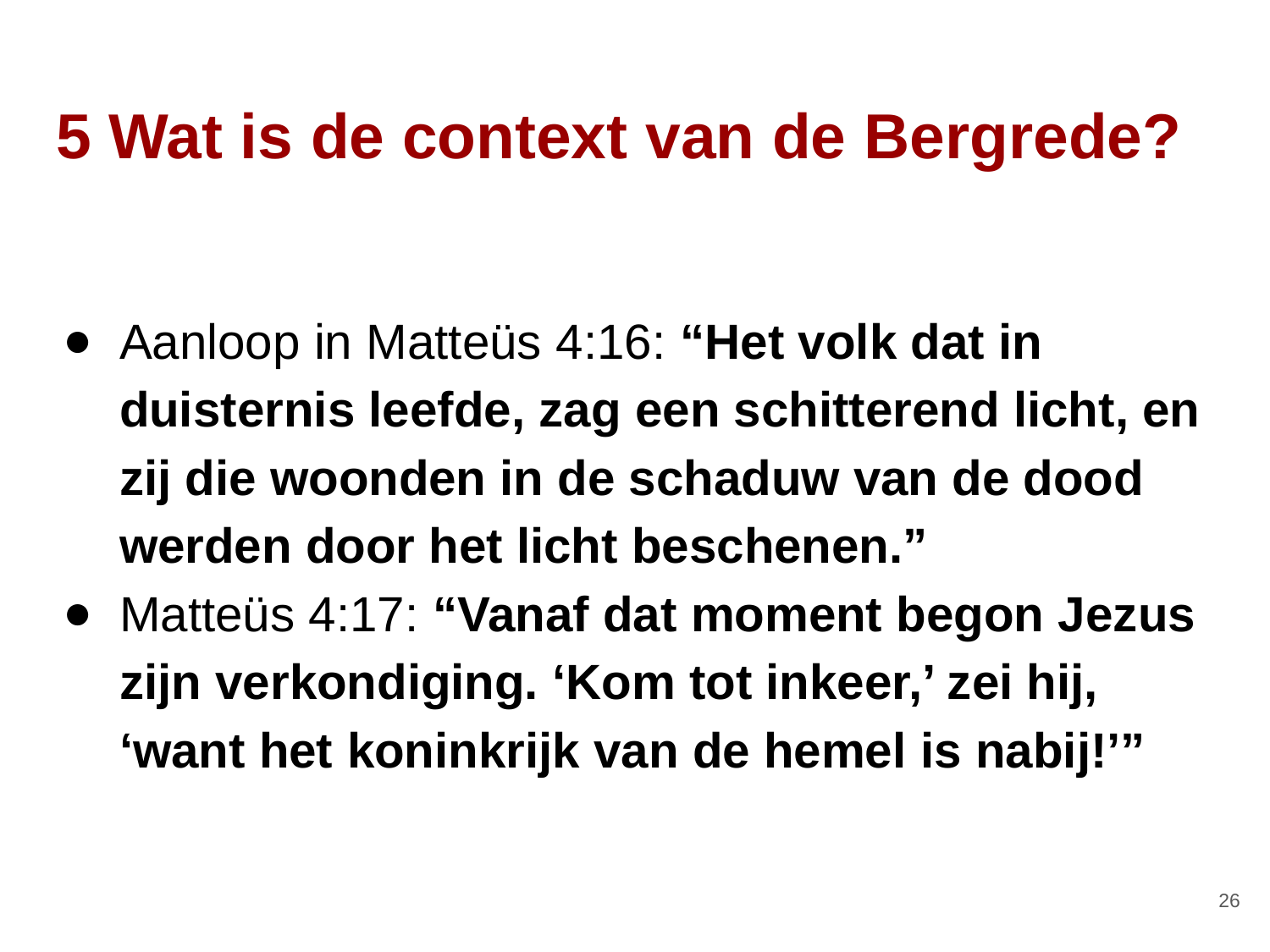

# 5 Wat is de context van de Bergrede?
Aanloop in Matteüs 4:16: “Het volk dat in duisternis leefde, zag een schitterend licht, en zij die woonden in de schaduw van de dood werden door het licht beschenen.”
Matteüs 4:17: “Vanaf dat moment begon ​Jezus​ zijn verkondiging. ‘Kom tot inkeer,’ zei hij, ‘want het ​koninkrijk van de hemel​ is nabij!’”
26